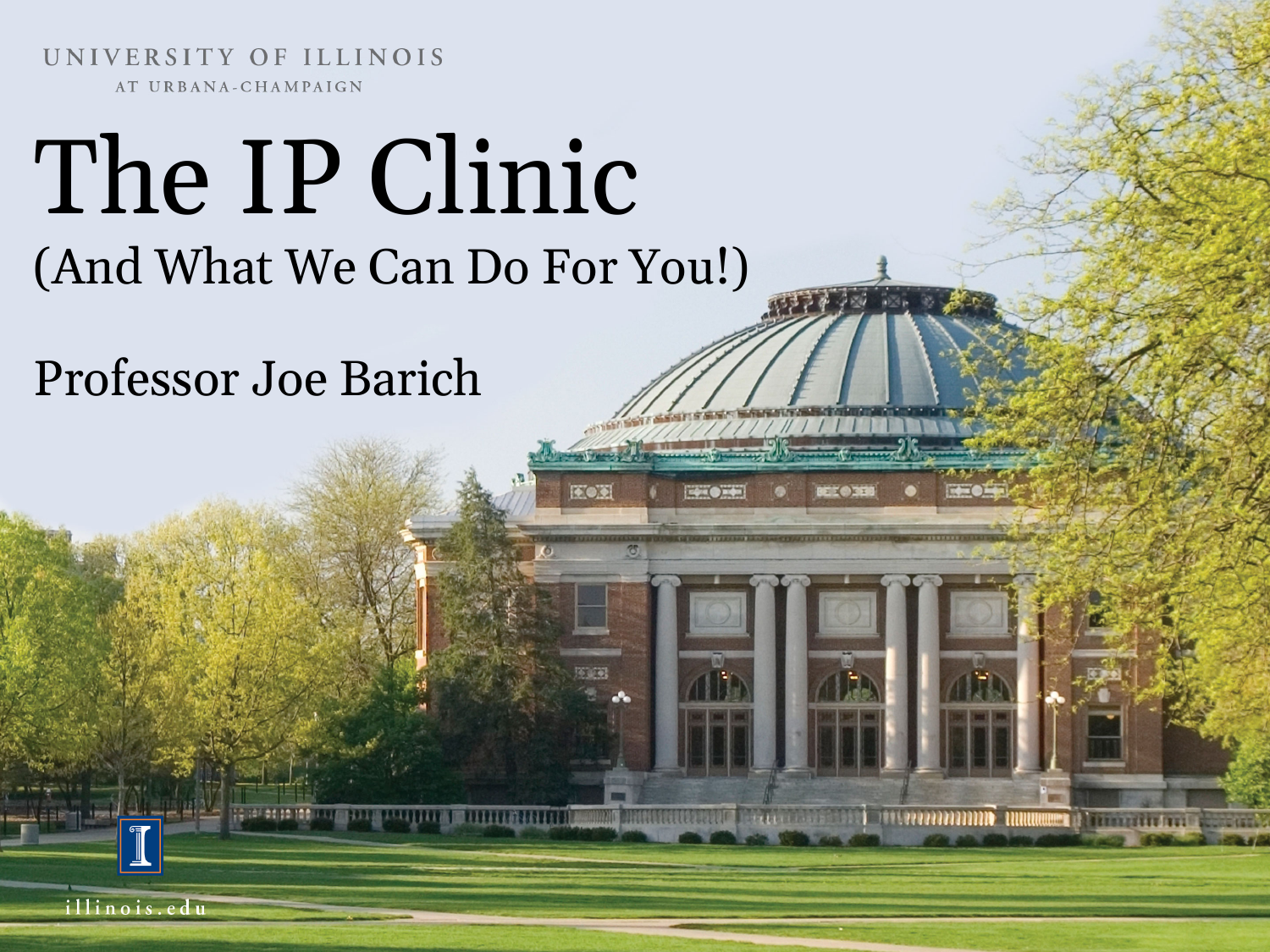

# The IP Clinic (And What We Can Do For You!)
Professor Joe Barich